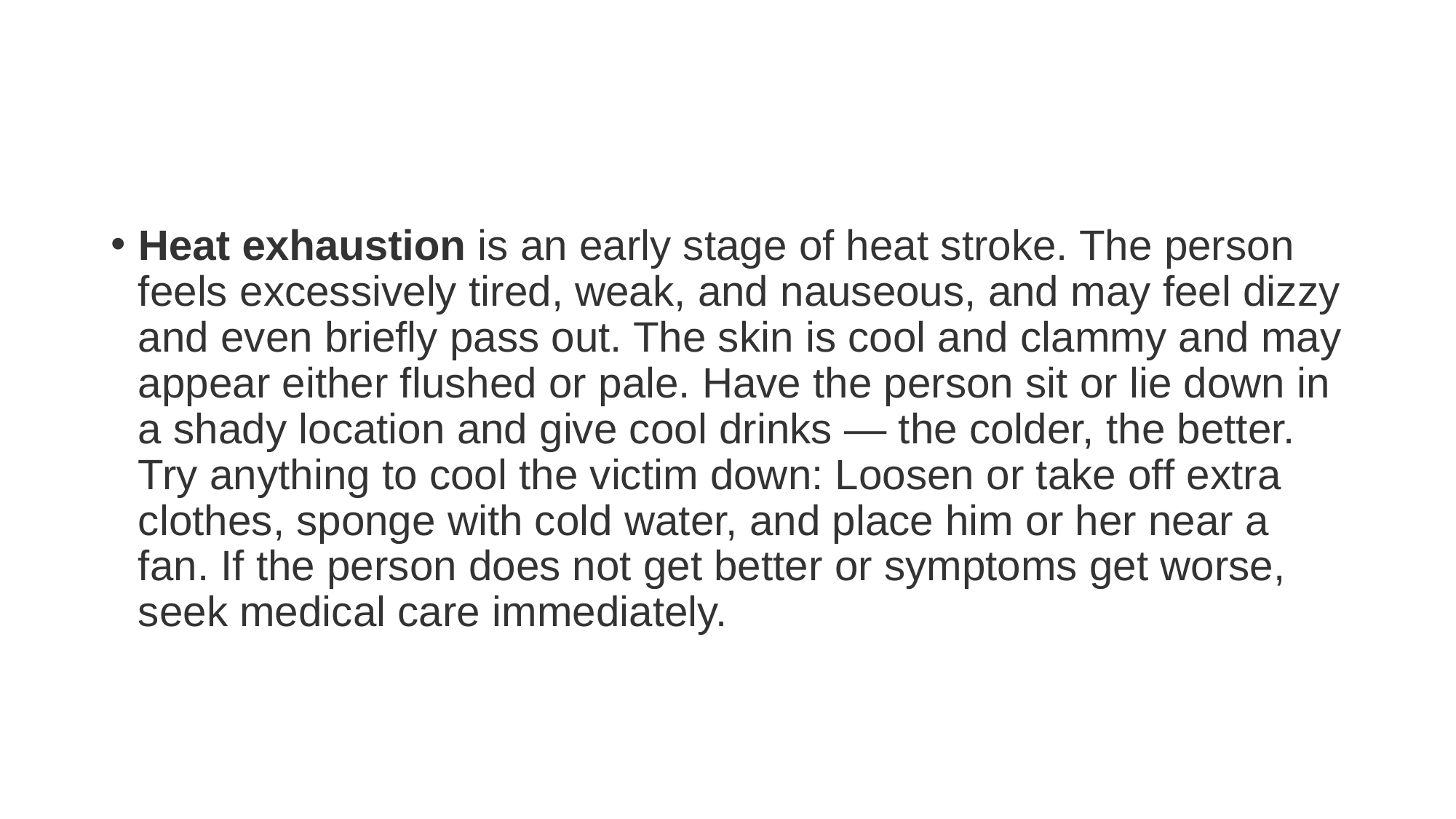

#
Heat exhaustion is an early stage of heat stroke. The person feels excessively tired, weak, and nauseous, and may feel dizzy and even briefly pass out. The skin is cool and clammy and may appear either flushed or pale. Have the person sit or lie down in a shady location and give cool drinks — the colder, the better. Try anything to cool the victim down: Loosen or take off extra clothes, sponge with cold water, and place him or her near a fan. If the person does not get better or symptoms get worse, seek medical care immediately.